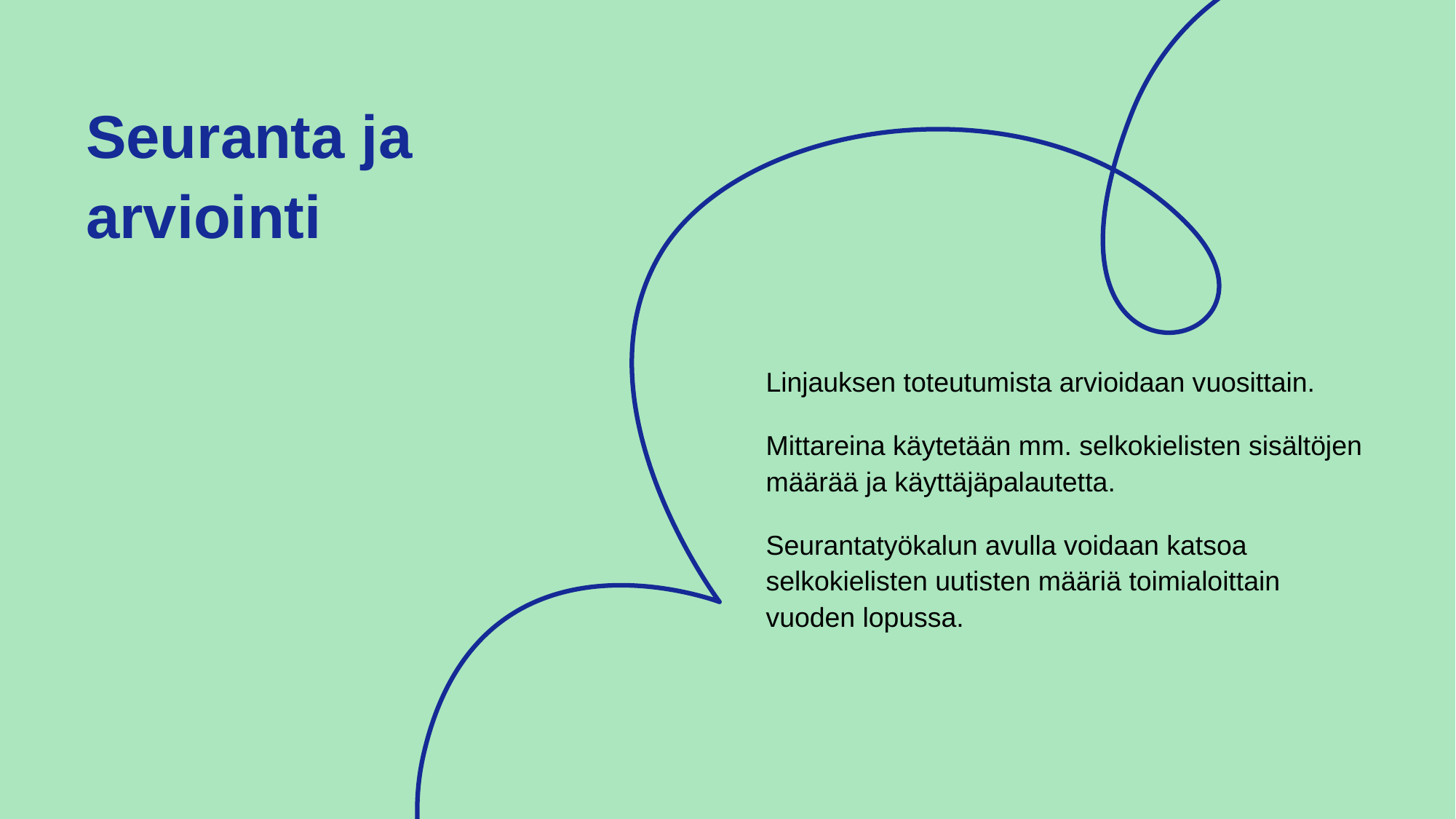

Seuranta ja arviointi
Linjauksen toteutumista arvioidaan vuosittain.
Mittareina käytetään mm. selkokielisten sisältöjen määrää ja käyttäjäpalautetta.
Seurantatyökalun avulla voidaan katsoa selkokielisten uutisten määriä toimialoittain vuoden lopussa.​